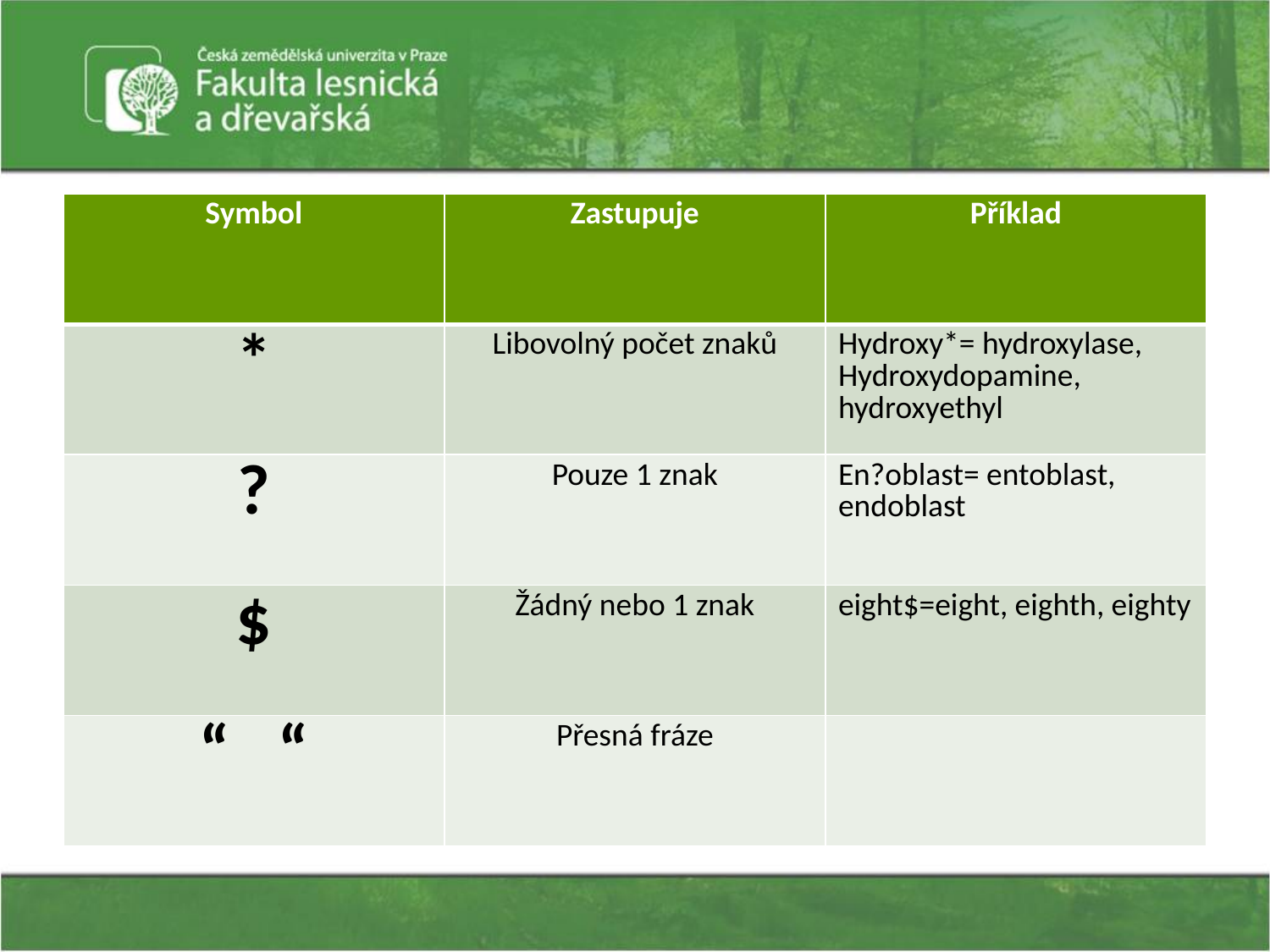

#
| Symbol | Zastupuje | Příklad |
| --- | --- | --- |
| \* | Libovolný počet znaků | Hydroxy\*= hydroxylase, Hydroxydopamine, hydroxyethyl |
| ? | Pouze 1 znak | En?oblast= entoblast, endoblast |
| $ | Žádný nebo 1 znak | eight$=eight, eighth, eighty |
| “ “ | Přesná fráze |  |